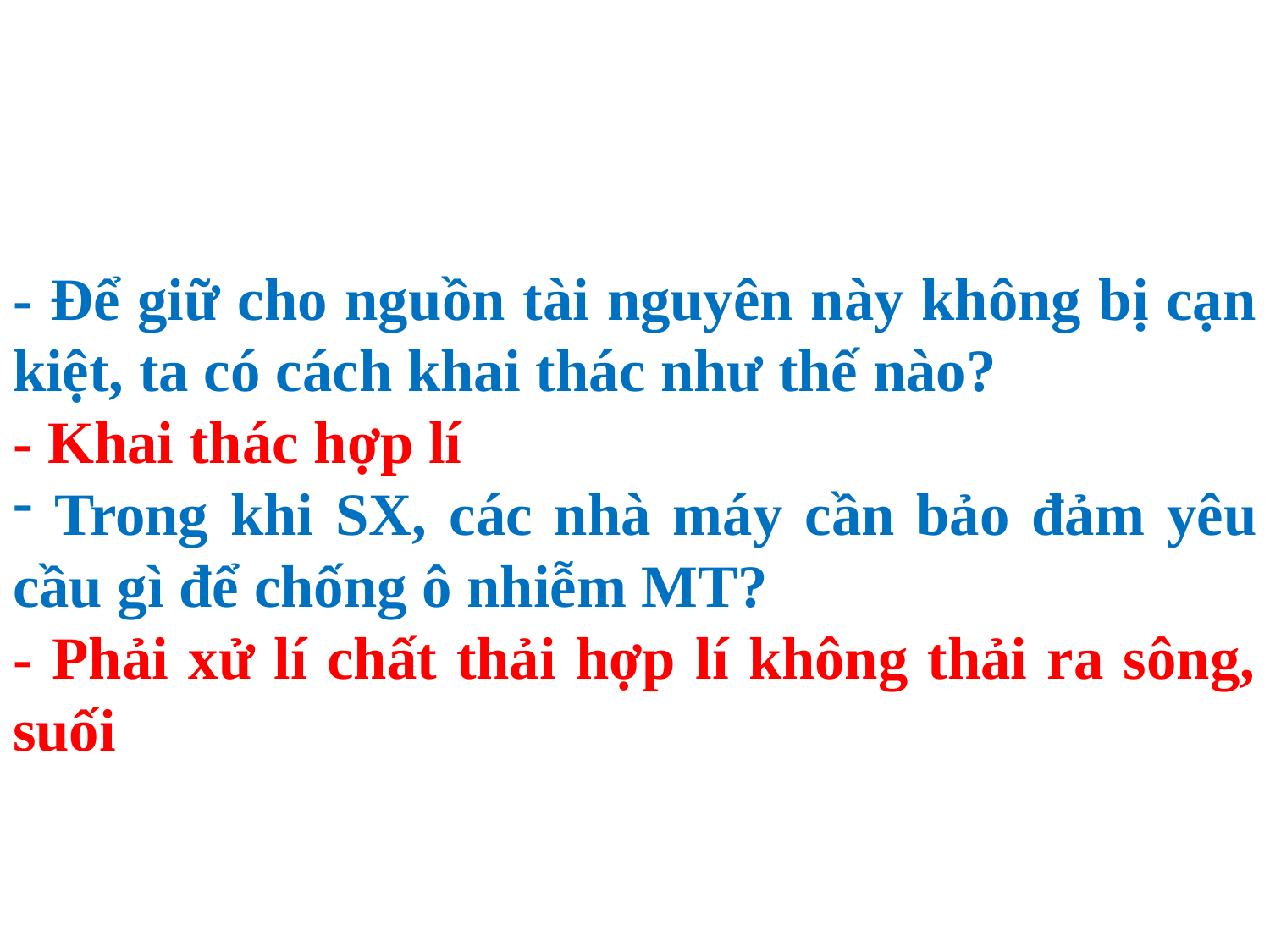

- Để giữ cho nguồn tài nguyên này không bị cạn kiệt, ta có cách khai thác như thế nào?
- Khai thác hợp lí
 Trong khi SX, các nhà máy cần bảo đảm yêu cầu gì để chống ô nhiễm MT?
- Phải xử lí chất thải hợp lí không thải ra sông, suối